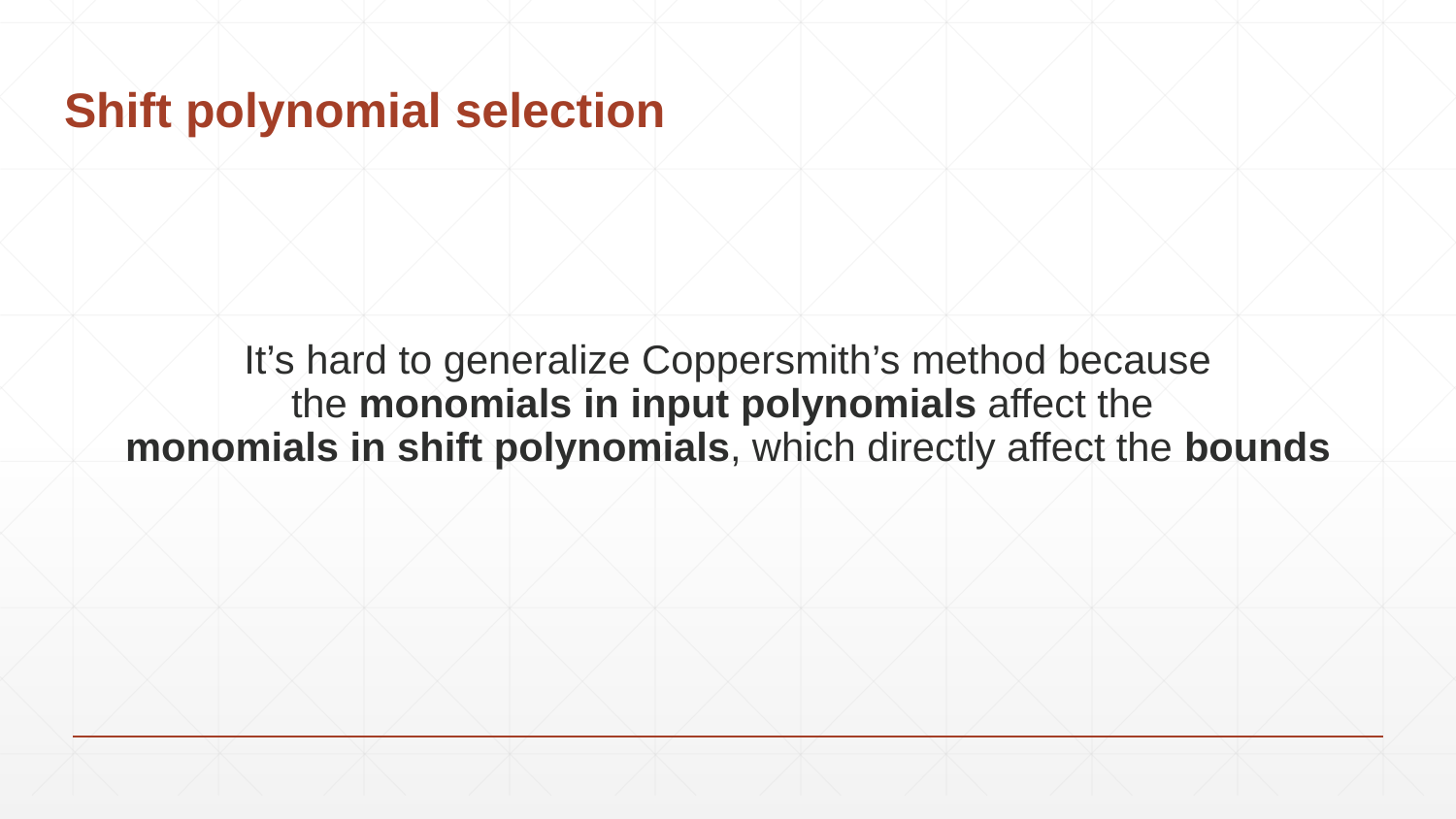

# Shift polynomial selection
It’s hard to generalize Coppersmith’s method because
the monomials in input polynomials affect the
monomials in shift polynomials, which directly affect the bounds